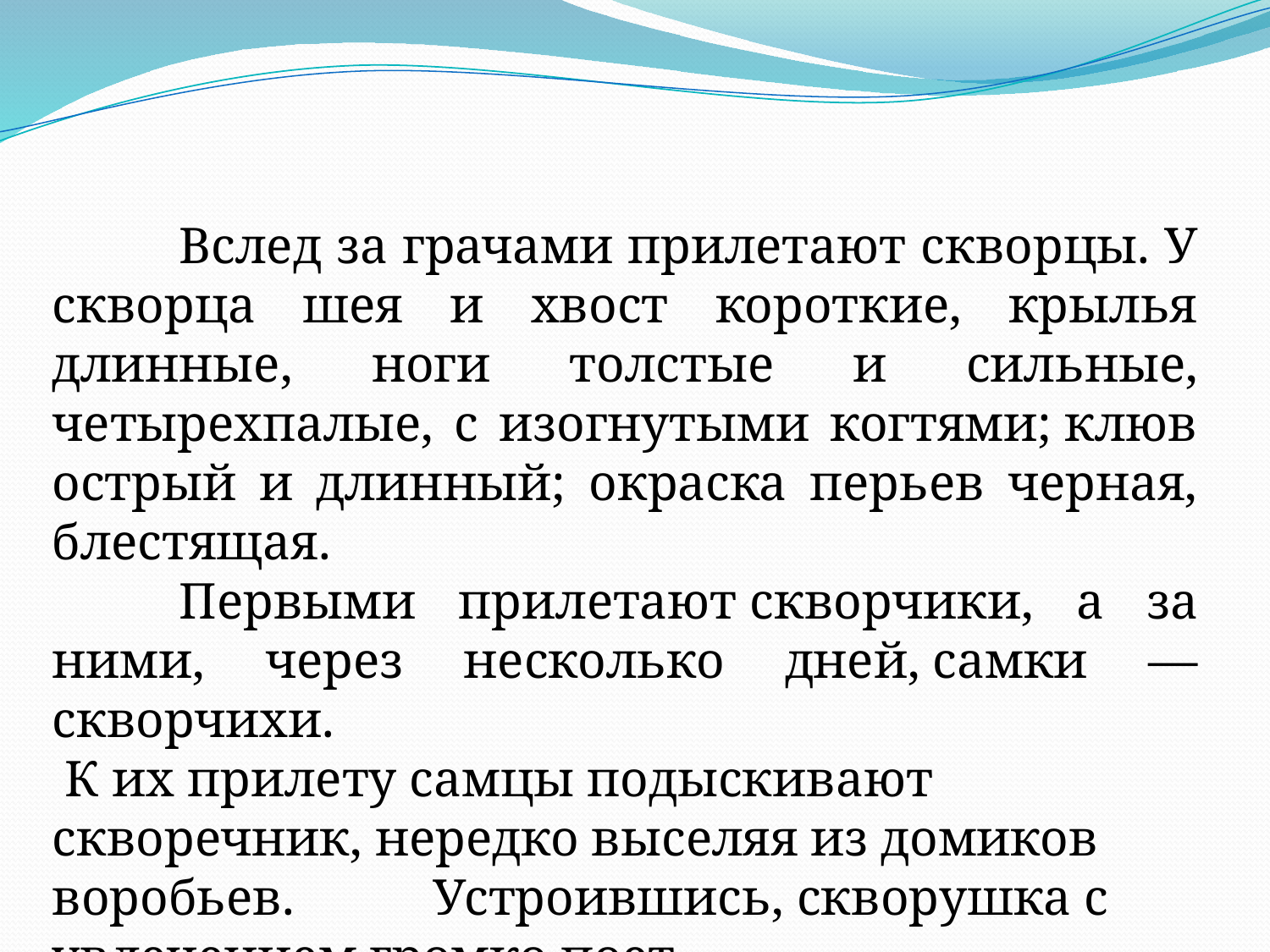

Вслед за грачами прилетают скворцы. У скворца шея и хвост короткие, крылья длинные, ноги толстые и сильные, четырехпалые, с изогнутыми когтями; клюв острый и длинный; окраска перьев черная, блестящая.
	Первыми прилетают скворчики, а за ними, через несколько дней, самки — скворчихи.
 К их прилету самцы подыскивают скворечник, нередко выселяя из домиков воробьев. 	Устроившись, скворушка с увлечением громко поет, поджидая подружку.